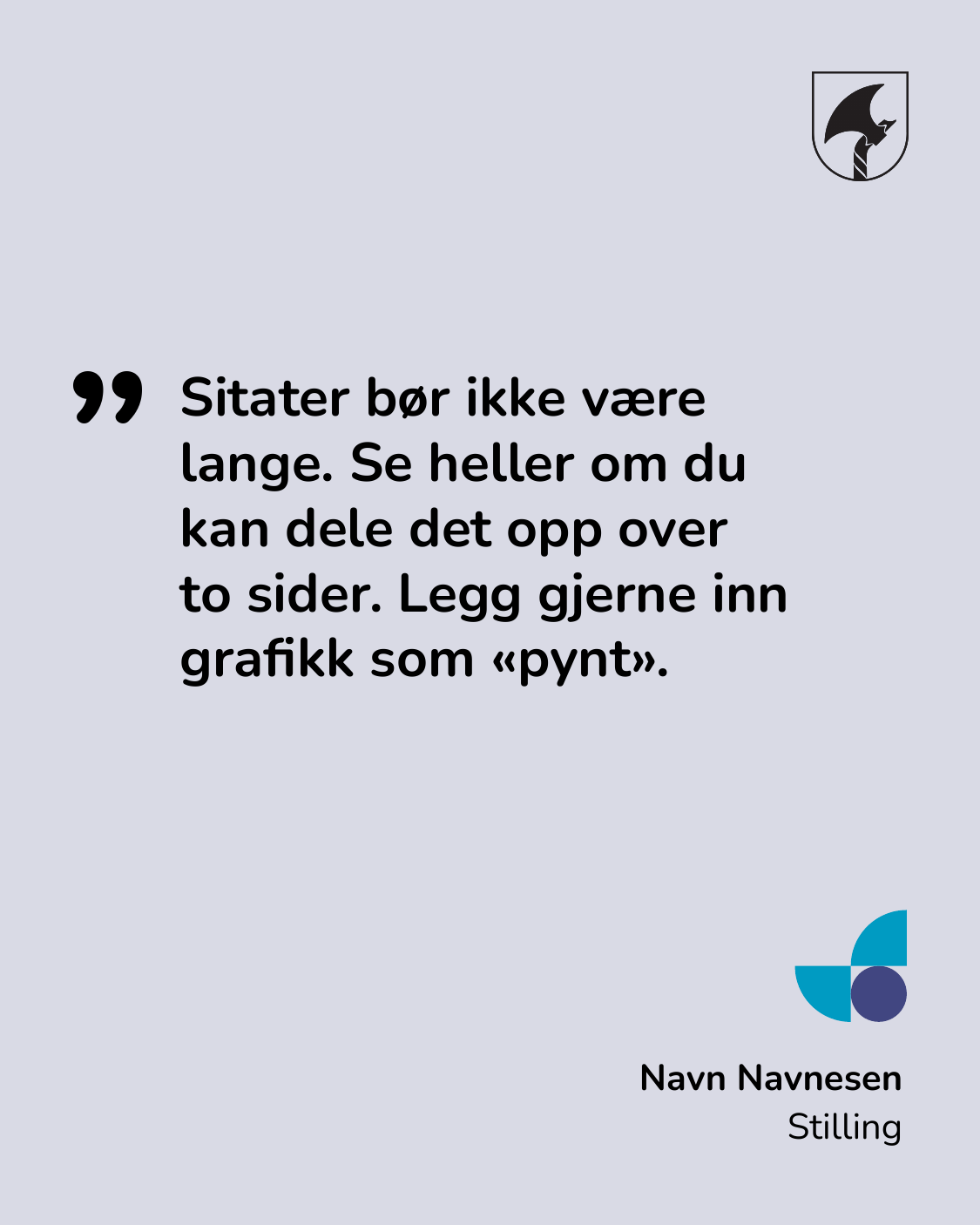

# Sitater bør ikke være lange. Se heller om du kan dele det opp over to sider. Legg gjerne inn grafikk som «pynt».

Navn Navnesen
Stilling